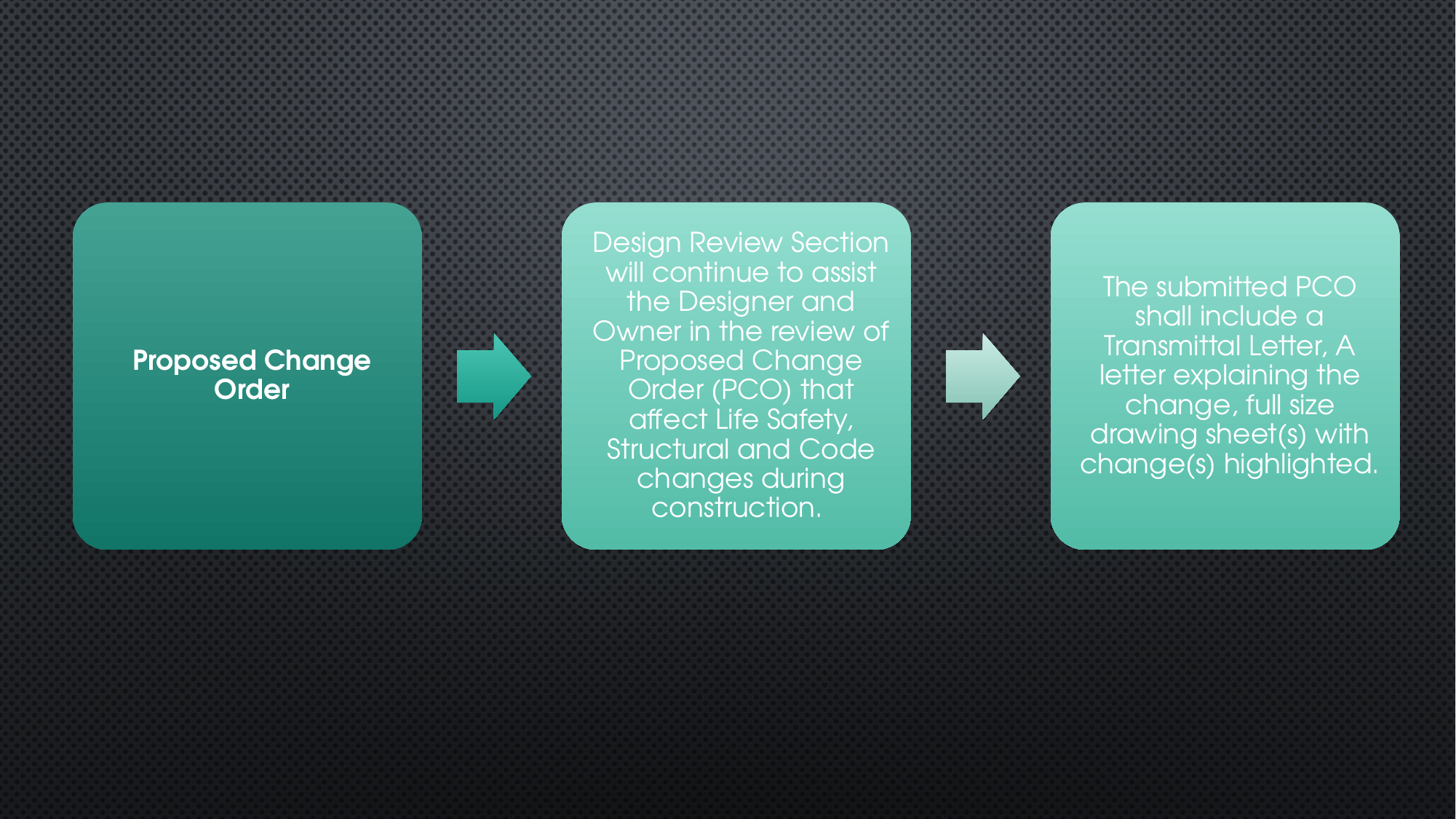

Proposed Change Order

Design Review Section will continue to assist the Designer and Owner in the review of Proposed Change Order (PCO) that affect Life Safety, Structural and Code changes during construction.

The submitted PCO shall include a Transmittal Letter, A letter explaining the change, full size drawing sheet(s) with change(s) highlighted.